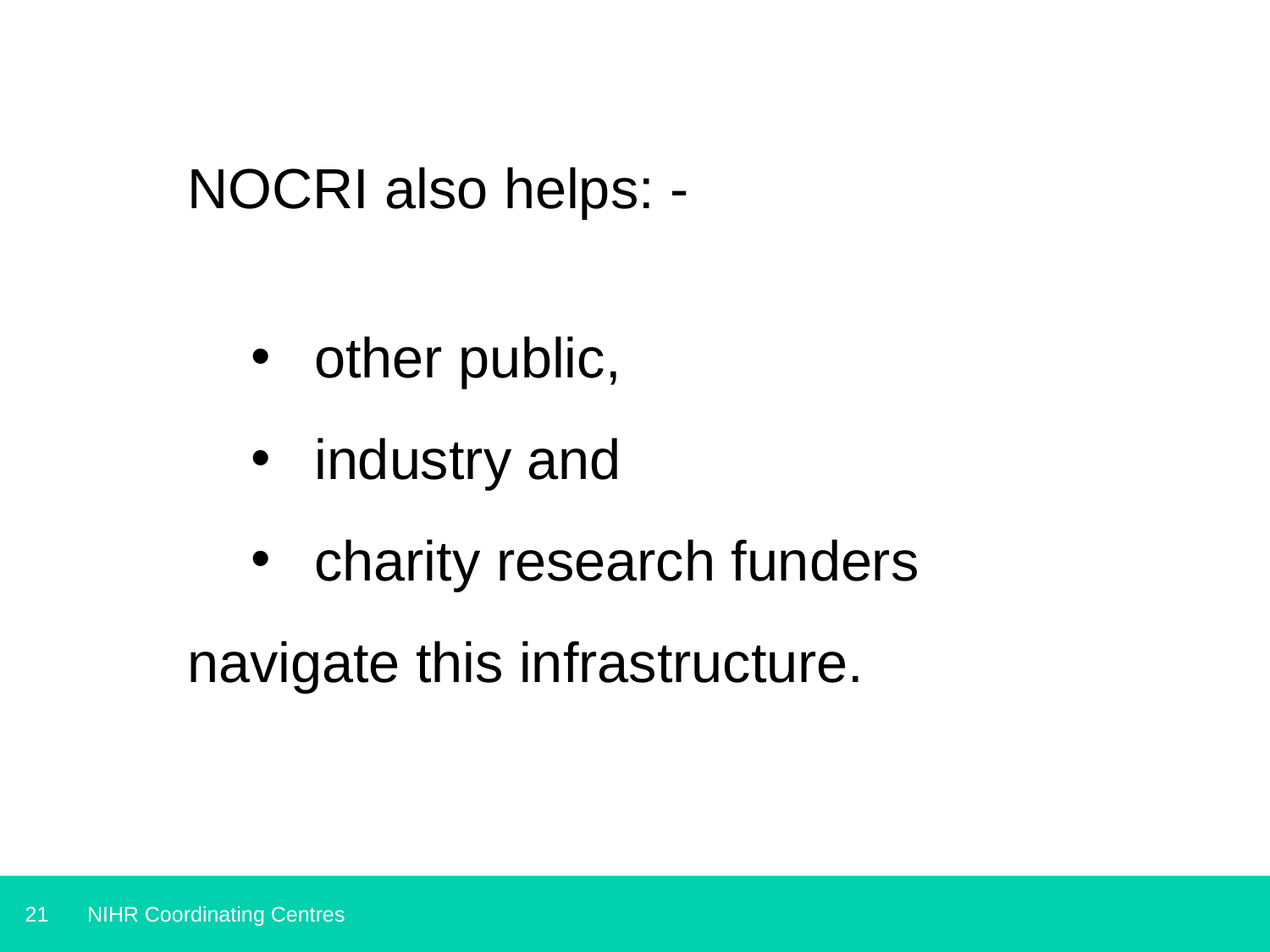

NOCRI also helps: -

other public,
industry and
charity research funders
navigate this infrastructure.

NIHR Coordinating Centres